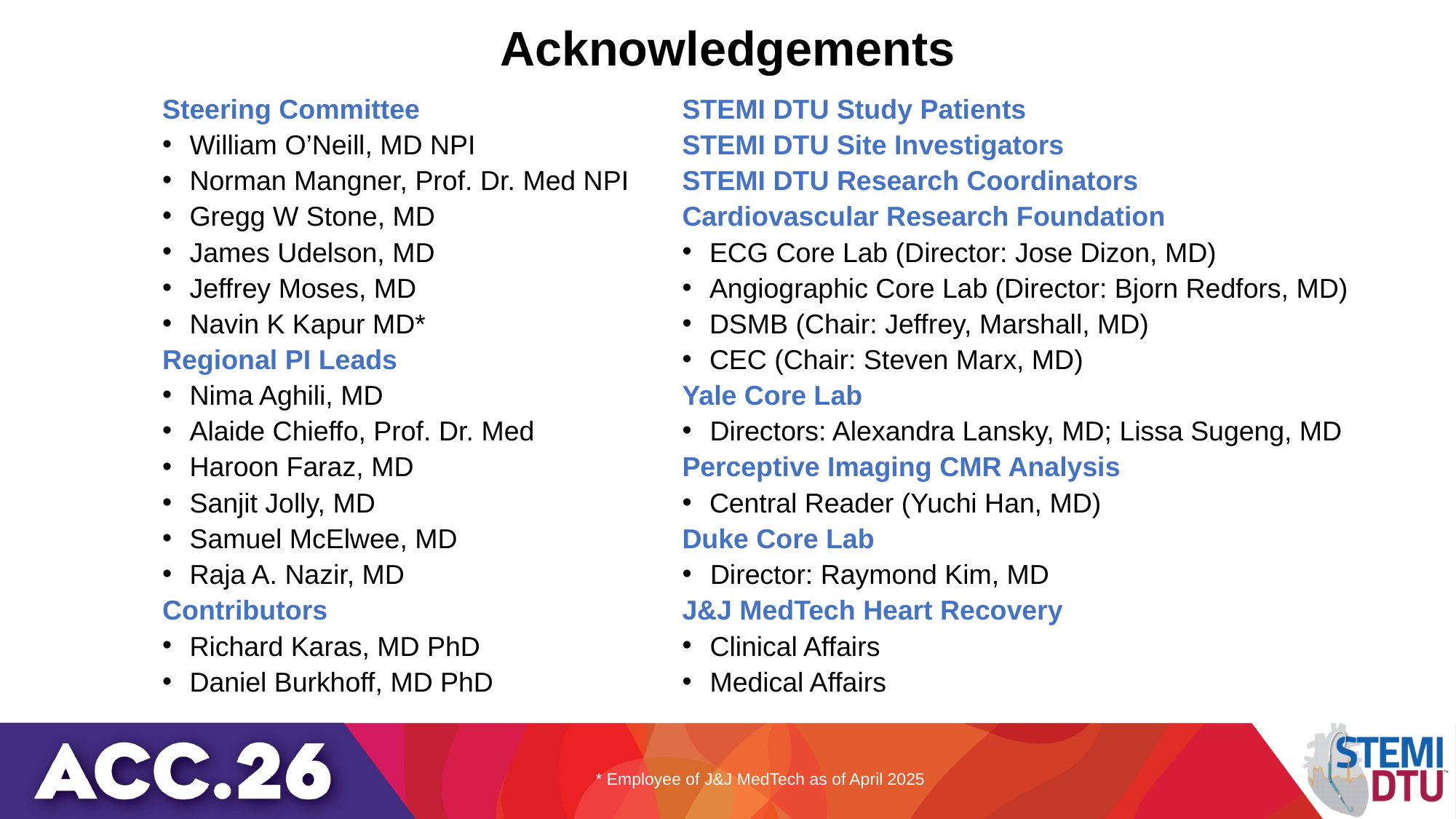

# Acknowledgements
Steering Committee
William O’Neill, MD NPI
Norman Mangner, Prof. Dr. Med NPI
Gregg W Stone, MD
James Udelson, MD
Jeffrey Moses, MD
Navin K Kapur MD*
Regional PI Leads
Nima Aghili, MD
Alaide Chieffo, Prof. Dr. Med
Haroon Faraz, MD
Sanjit Jolly, MD
Samuel McElwee, MD
Raja A. Nazir, MD
Contributors
Richard Karas, MD PhD
Daniel Burkhoff, MD PhD
STEMI DTU Study Patients
STEMI DTU Site Investigators
STEMI DTU Research Coordinators
Cardiovascular Research Foundation
ECG Core Lab (Director: Jose Dizon, MD)
Angiographic Core Lab (Director: Bjorn Redfors, MD)
DSMB (Chair: Jeffrey, Marshall, MD)
CEC (Chair: Steven Marx, MD)
Yale Core Lab
Directors: Alexandra Lansky, MD; Lissa Sugeng, MD
Perceptive Imaging CMR Analysis
Central Reader (Yuchi Han, MD)
Duke Core Lab
Director: Raymond Kim, MD
J&J MedTech Heart Recovery
Clinical Affairs
Medical Affairs
* Employee of J&J MedTech as of April 2025